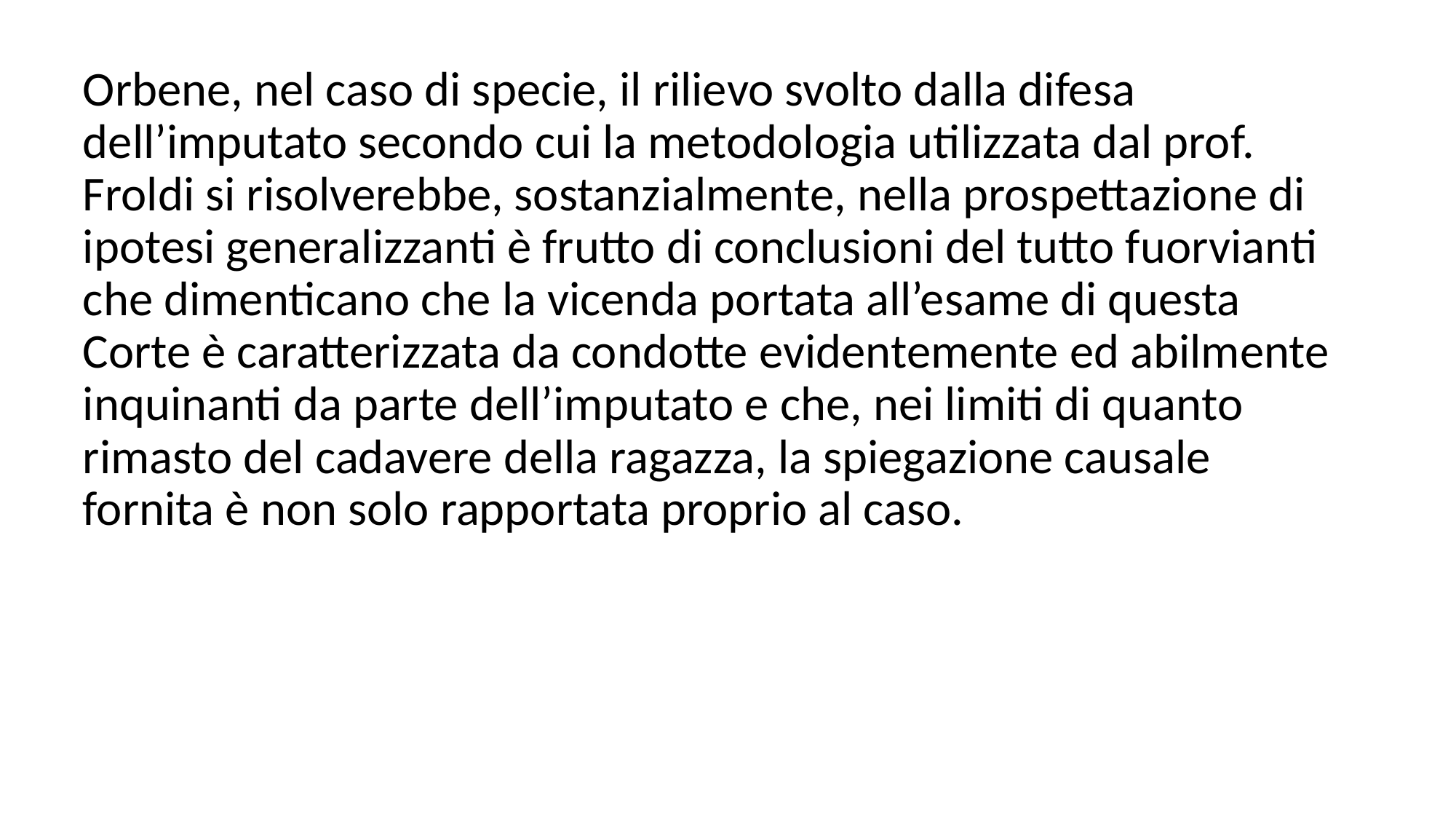

Orbene, nel caso di specie, il rilievo svolto dalla difesa dell’imputato secondo cui la metodologia utilizzata dal prof. Froldi si risolverebbe, sostanzialmente, nella prospettazione di ipotesi generalizzanti è frutto di conclusioni del tutto fuorvianti che dimenticano che la vicenda portata all’esame di questa Corte è caratterizzata da condotte evidentemente ed abilmente inquinanti da parte dell’imputato e che, nei limiti di quanto rimasto del cadavere della ragazza, la spiegazione causale fornita è non solo rapportata proprio al caso.